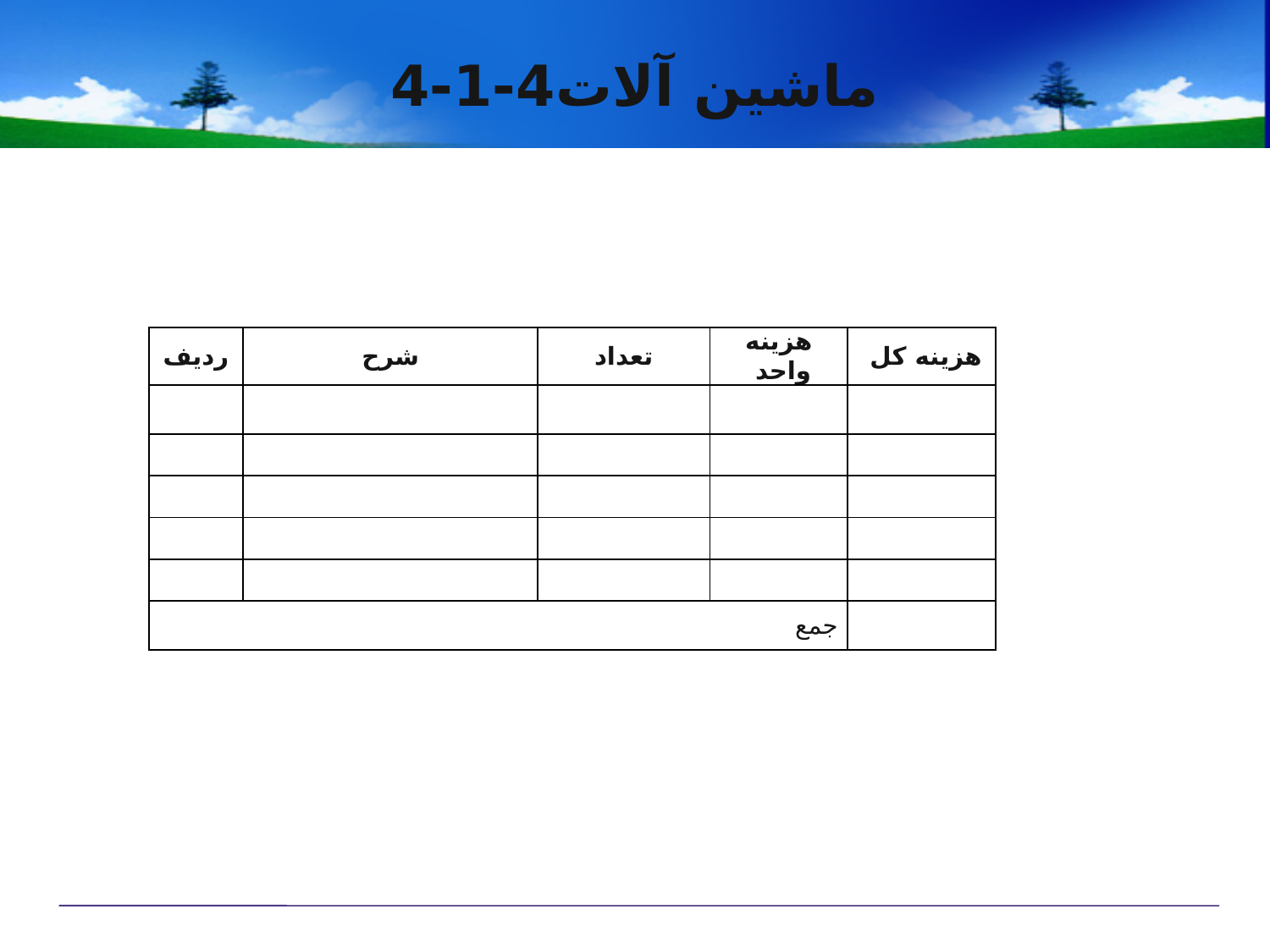

# 4-1-4ماشین آلات
| ردیف | شرح | تعداد | هزینه واحد | هزینه کل |
| --- | --- | --- | --- | --- |
|  |  |  |  |  |
|  |  |  |  |  |
|  |  |  |  |  |
|  |  |  |  |  |
|  |  |  |  |  |
| جمع |  |  |  |  |